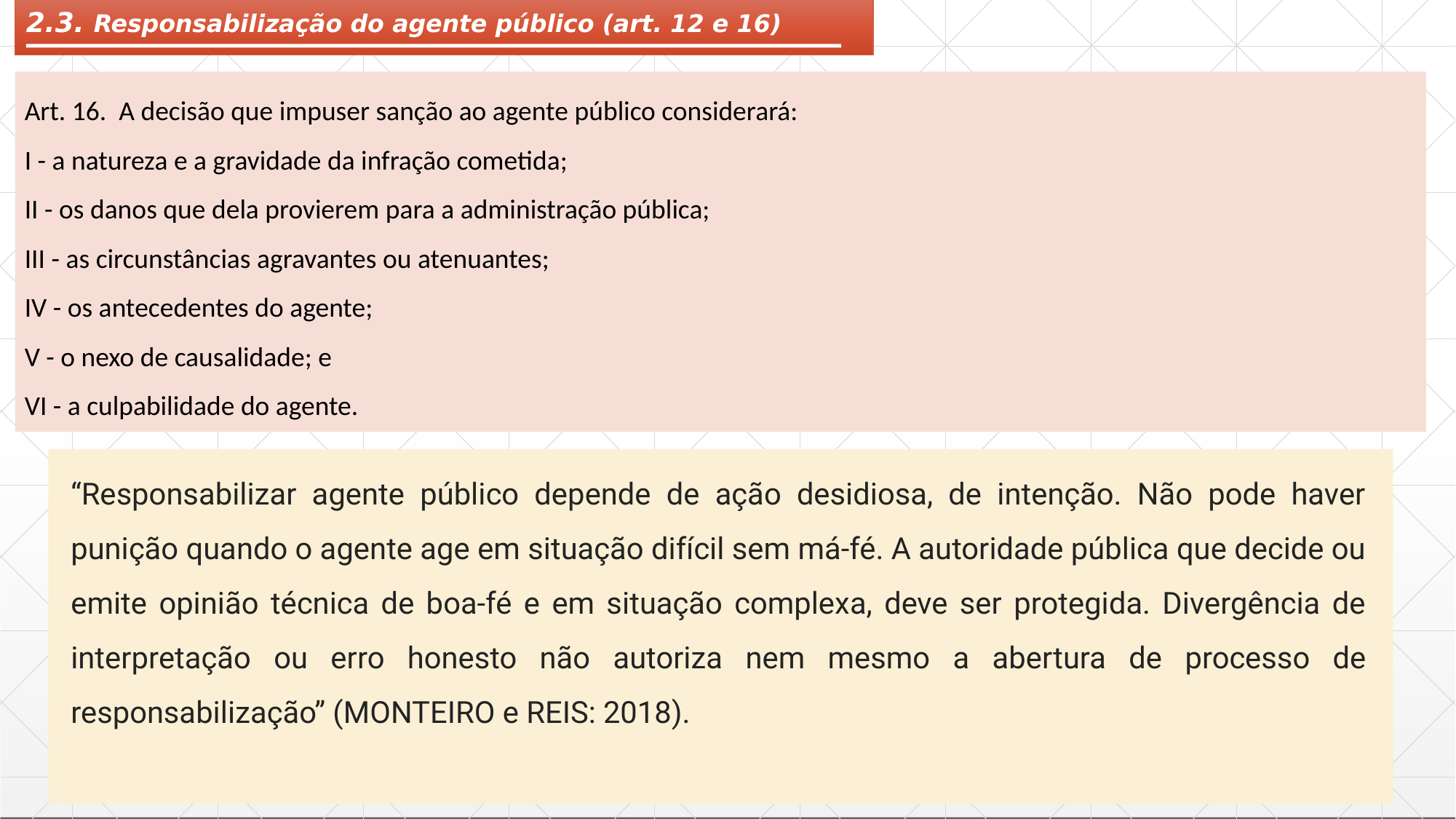

# 2.3. Responsabilização do agente público (art. 12 e 16)

Art. 16.  A decisão que impuser sanção ao agente público considerará:
I - a natureza e a gravidade da infração cometida;
II - os danos que dela provierem para a administração pública;
III - as circunstâncias agravantes ou atenuantes;
IV - os antecedentes do agente;
V - o nexo de causalidade; e
VI - a culpabilidade do agente.

“Responsabilizar agente público depende de ação desidiosa, de intenção. Não pode haver punição quando o agente age em situação difícil sem má-fé. A autoridade pública que decide ou emite opinião técnica de boa-fé e em situação complexa, deve ser protegida. Divergência de interpretação ou erro honesto não autoriza nem mesmo a abertura de processo de responsabilização” (MONTEIRO e REIS: 2018).